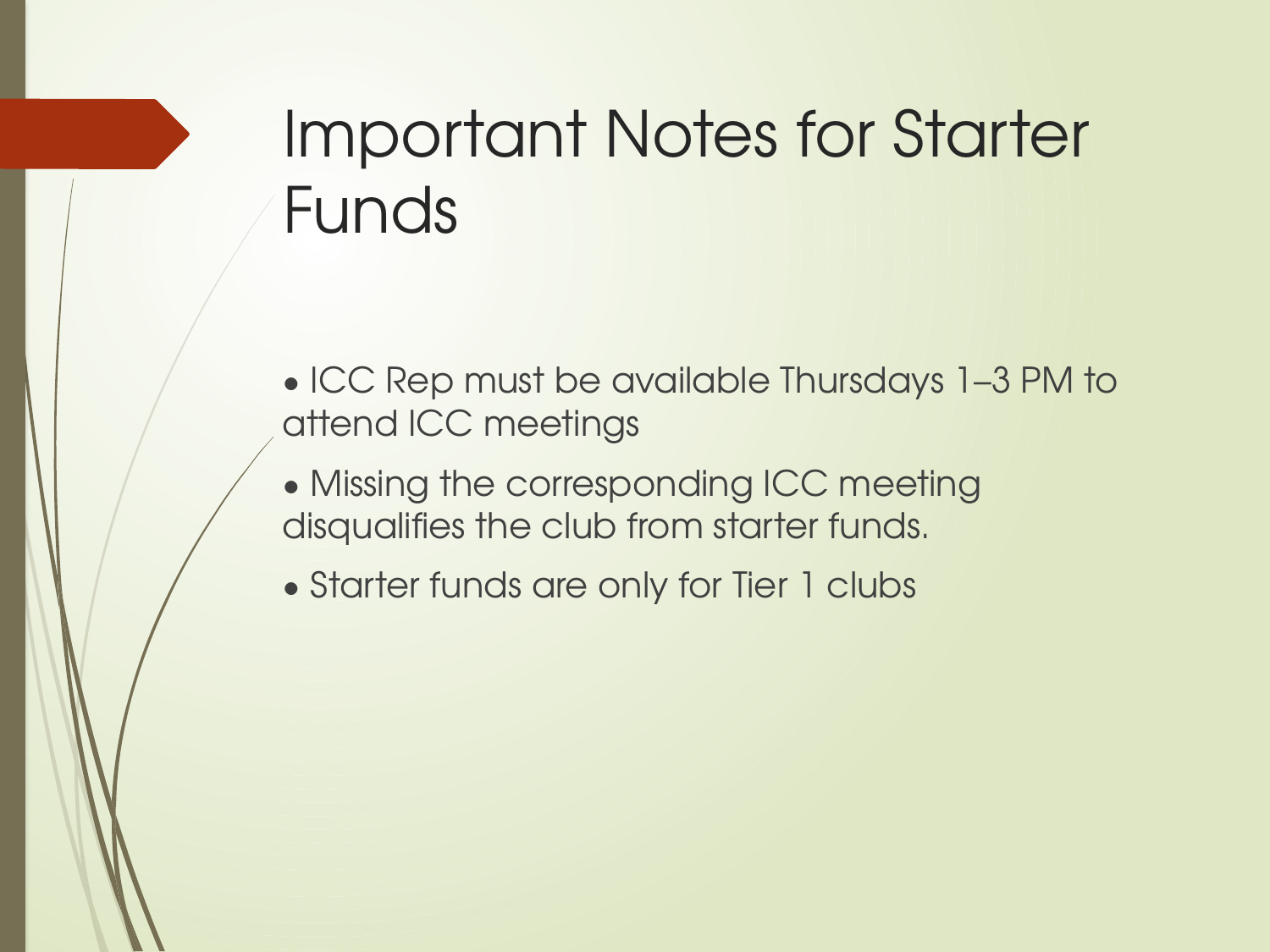

# Important Notes for Starter Funds

• ICC Rep must be available Thursdays 1–3 PM to attend ICC meetings
• Missing the corresponding ICC meeting disqualifies the club from starter funds.
• Starter funds are only for Tier 1 clubs